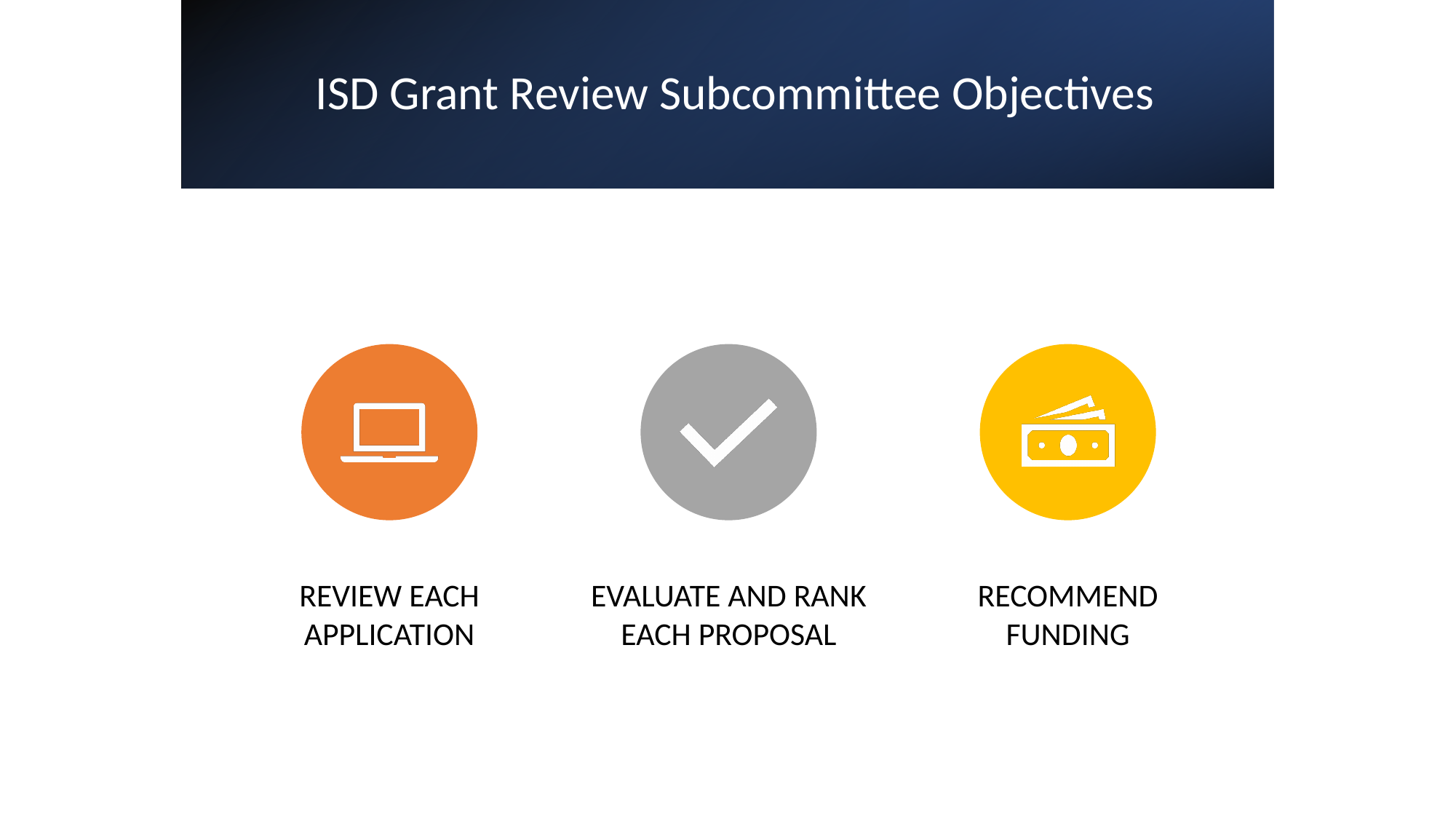

# ISD Grant Review Subcommittee Objectives
Review Each Application
Evaluate and Rank Each Proposal
Recommend Funding